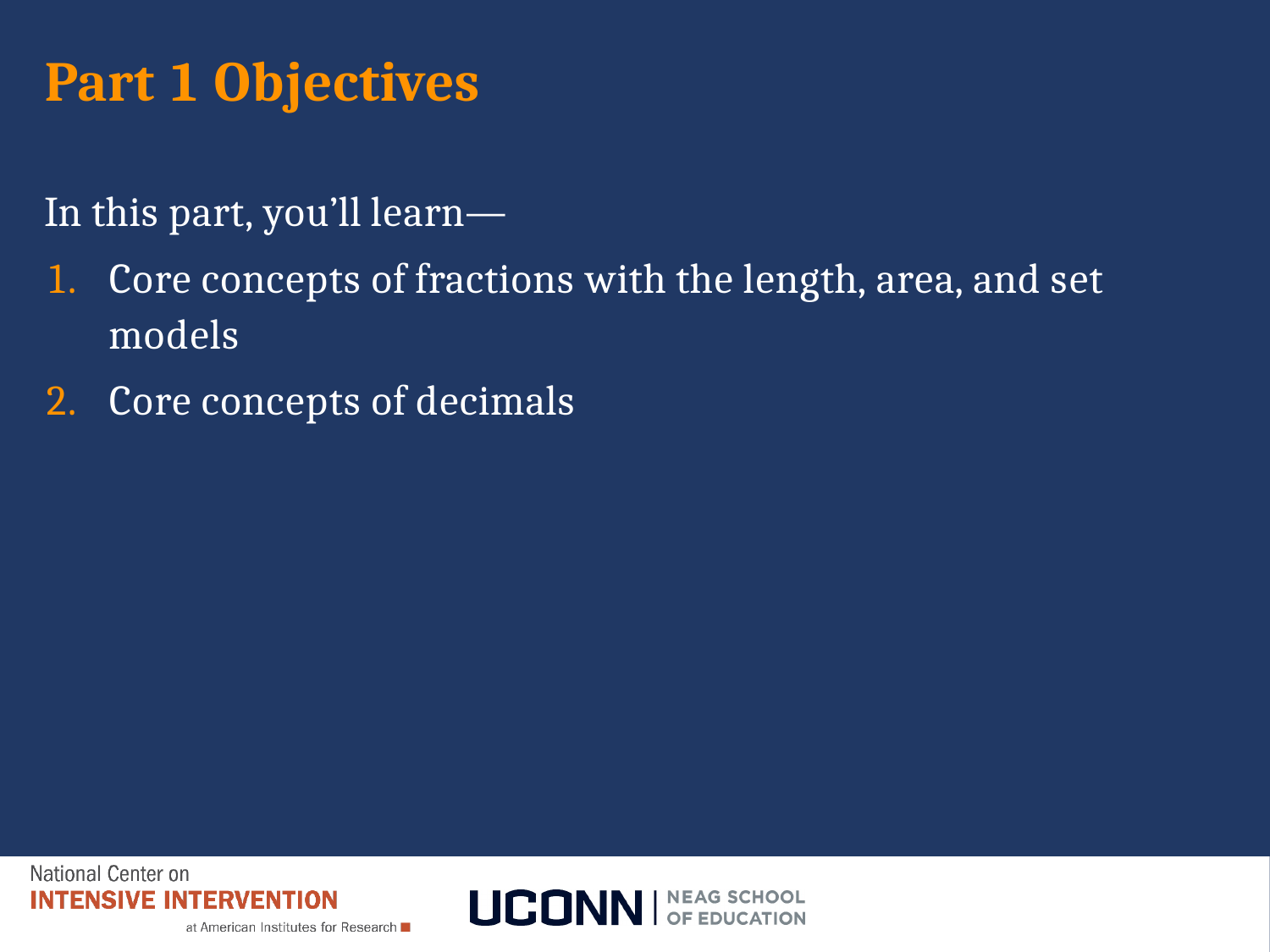

# Part 1 Objectives
In this part, you’ll learn—
Core concepts of fractions with the length, area, and set models
Core concepts of decimals